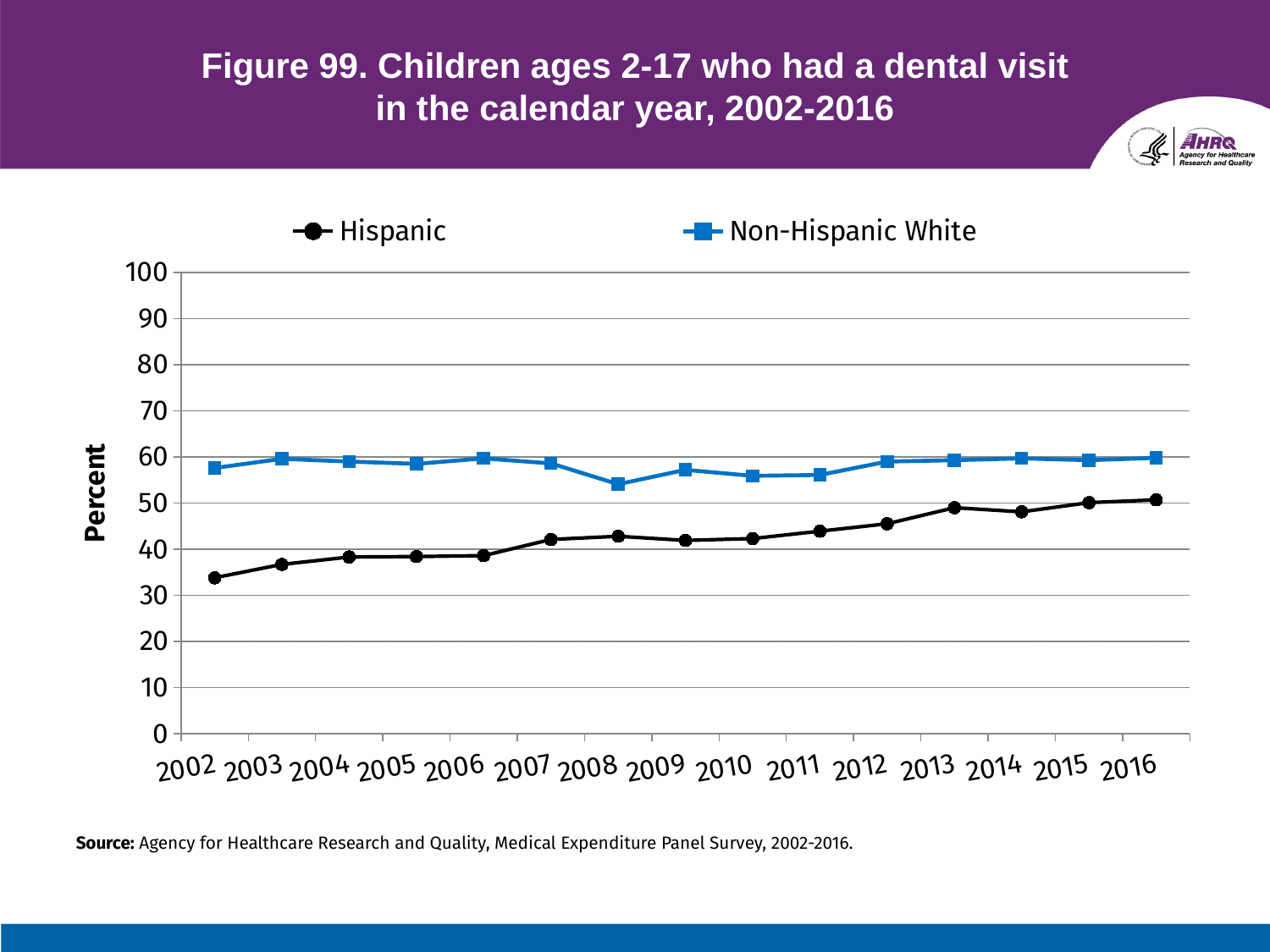

# Figure 99. Children ages 2-17 who had a dental visit in the calendar year, 2002-2016

### Chart

| Category | Hispanic | Non-Hispanic White |
|---|---|---|
| 2002 | 33.8 | 57.6 |
| 2003 | 36.7 | 59.6 |
| 2004 | 38.3 | 59.0 |
| 2005 | 38.4 | 58.5 |
| 2006 | 38.6 | 59.7 |
| 2007 | 42.1 | 58.6 |
| 2008 | 42.8 | 54.1 |
| 2009 | 41.9 | 57.2 |
| 2010 | 42.3 | 55.9 |
| 2011 | 43.9 | 56.1 |
| 2012 | 45.5 | 59.0 |
| 2013 | 49.0 | 59.3 |
| 2014 | 48.1 | 59.7 |
| 2015 | 50.1 | 59.3 |
| 2016 | 50.7 | 59.8 |
Source: Agency for Healthcare Research and Quality, Medical Expenditure Panel Survey, 2002-2016.